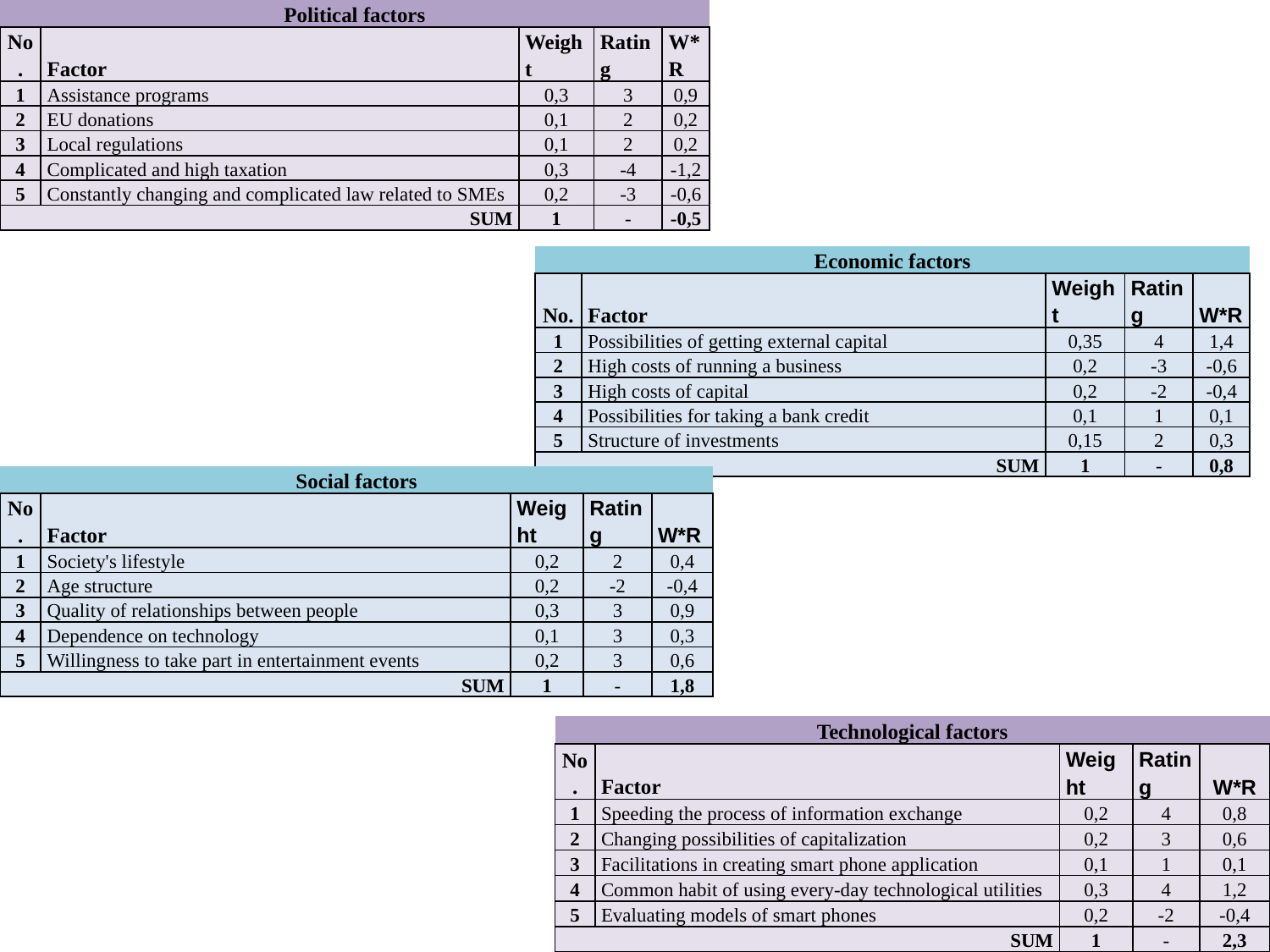

| Political factors |  |  |  |  |
| --- | --- | --- | --- | --- |
| No. | Factor | Weight | Rating | W\*R |
| 1 | Assistance programs | 0,3 | 3 | 0,9 |
| 2 | EU donations | 0,1 | 2 | 0,2 |
| 3 | Local regulations | 0,1 | 2 | 0,2 |
| 4 | Complicated and high taxation | 0,3 | -4 | -1,2 |
| 5 | Constantly changing and complicated law related to SMEs | 0,2 | -3 | -0,6 |
| SUM |  | 1 | - | -0,5 |
| Economic factors |  |  |  |  |
| --- | --- | --- | --- | --- |
| No. | Factor | Weight | Rating | W\*R |
| 1 | Possibilities of getting external capital | 0,35 | 4 | 1,4 |
| 2 | High costs of running a business | 0,2 | -3 | -0,6 |
| 3 | High costs of capital | 0,2 | -2 | -0,4 |
| 4 | Possibilities for taking a bank credit | 0,1 | 1 | 0,1 |
| 5 | Structure of investments | 0,15 | 2 | 0,3 |
| SUM |  | 1 | - | 0,8 |
| Social factors |  |  |  |  |
| --- | --- | --- | --- | --- |
| No. | Factor | Weight | Rating | W\*R |
| 1 | Society's lifestyle | 0,2 | 2 | 0,4 |
| 2 | Age structure | 0,2 | -2 | -0,4 |
| 3 | Quality of relationships between people | 0,3 | 3 | 0,9 |
| 4 | Dependence on technology | 0,1 | 3 | 0,3 |
| 5 | Willingness to take part in entertainment events | 0,2 | 3 | 0,6 |
| SUM |  | 1 | - | 1,8 |
| Technological factors |  |  |  |  |
| --- | --- | --- | --- | --- |
| No. | Factor | Weight | Rating | W\*R |
| 1 | Speeding the process of information exchange | 0,2 | 4 | 0,8 |
| 2 | Changing possibilities of capitalization | 0,2 | 3 | 0,6 |
| 3 | Facilitations in creating smart phone application | 0,1 | 1 | 0,1 |
| 4 | Common habit of using every-day technological utilities | 0,3 | 4 | 1,2 |
| 5 | Evaluating models of smart phones | 0,2 | -2 | -0,4 |
| SUM |  | 1 | - | 2,3 |